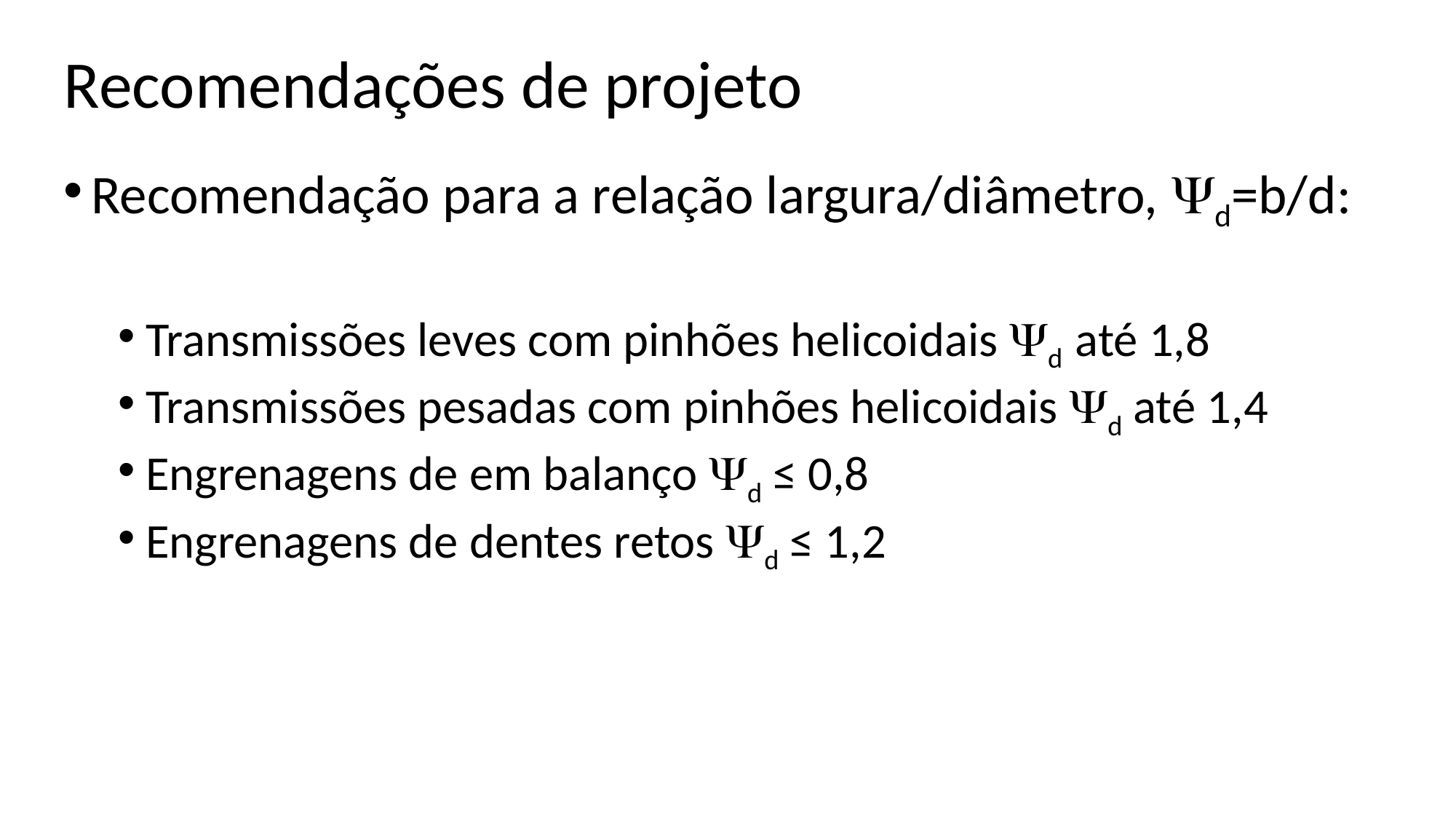

# Recomendações de projeto
Recomendação para a relação largura/diâmetro, Ψd=b/d:

Transmissões leves com pinhões helicoidais Ψd  até 1,8
Transmissões pesadas com pinhões helicoidais Ψd até 1,4
Engrenagens de em balanço Ψd ≤ 0,8
Engrenagens de dentes retos Ψd ≤ 1,2